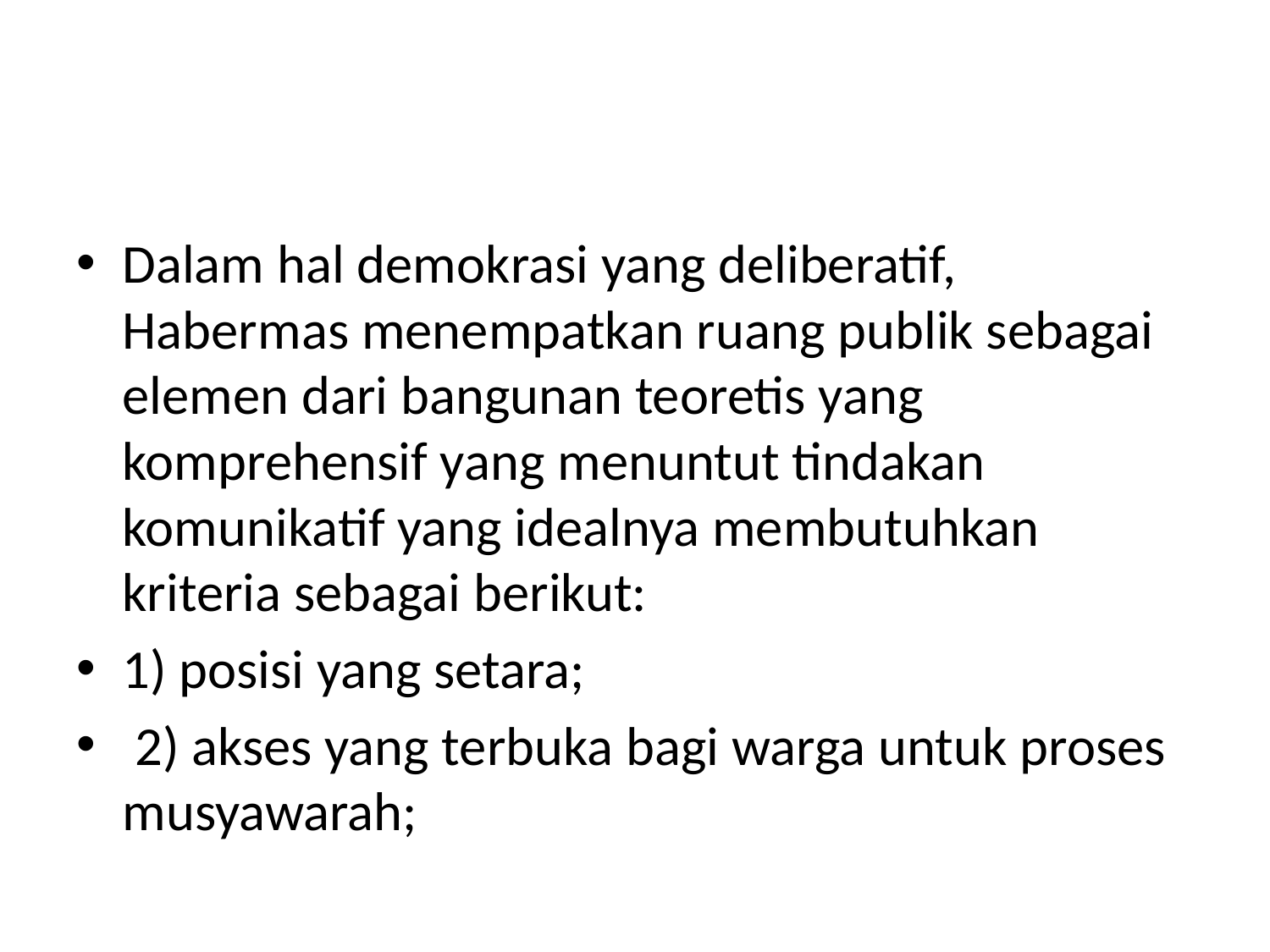

#
Dalam hal demokrasi yang deliberatif, Habermas menempatkan ruang publik sebagai elemen dari bangunan teoretis yang komprehensif yang menuntut tindakan komunikatif yang idealnya membutuhkan kriteria sebagai berikut:
1) posisi yang setara;
 2) akses yang terbuka bagi warga untuk proses musyawarah;